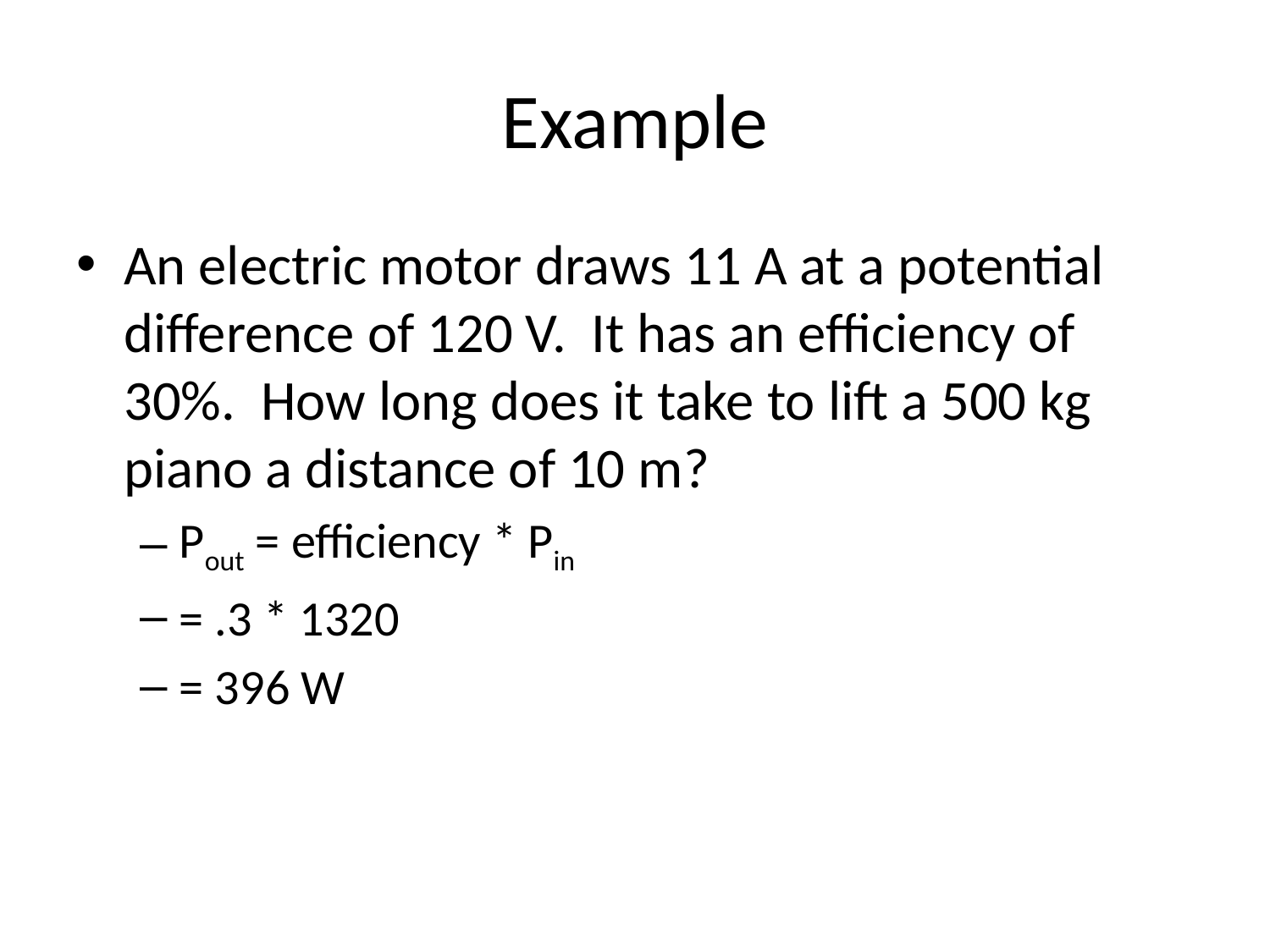

# Example
An electric motor draws 11 A at a potential difference of 120 V.  It has an efficiency of 30%.  How long does it take to lift a 500 kg piano a distance of 10 m?
Pout = efficiency * Pin
= .3 * 1320
= 396 W